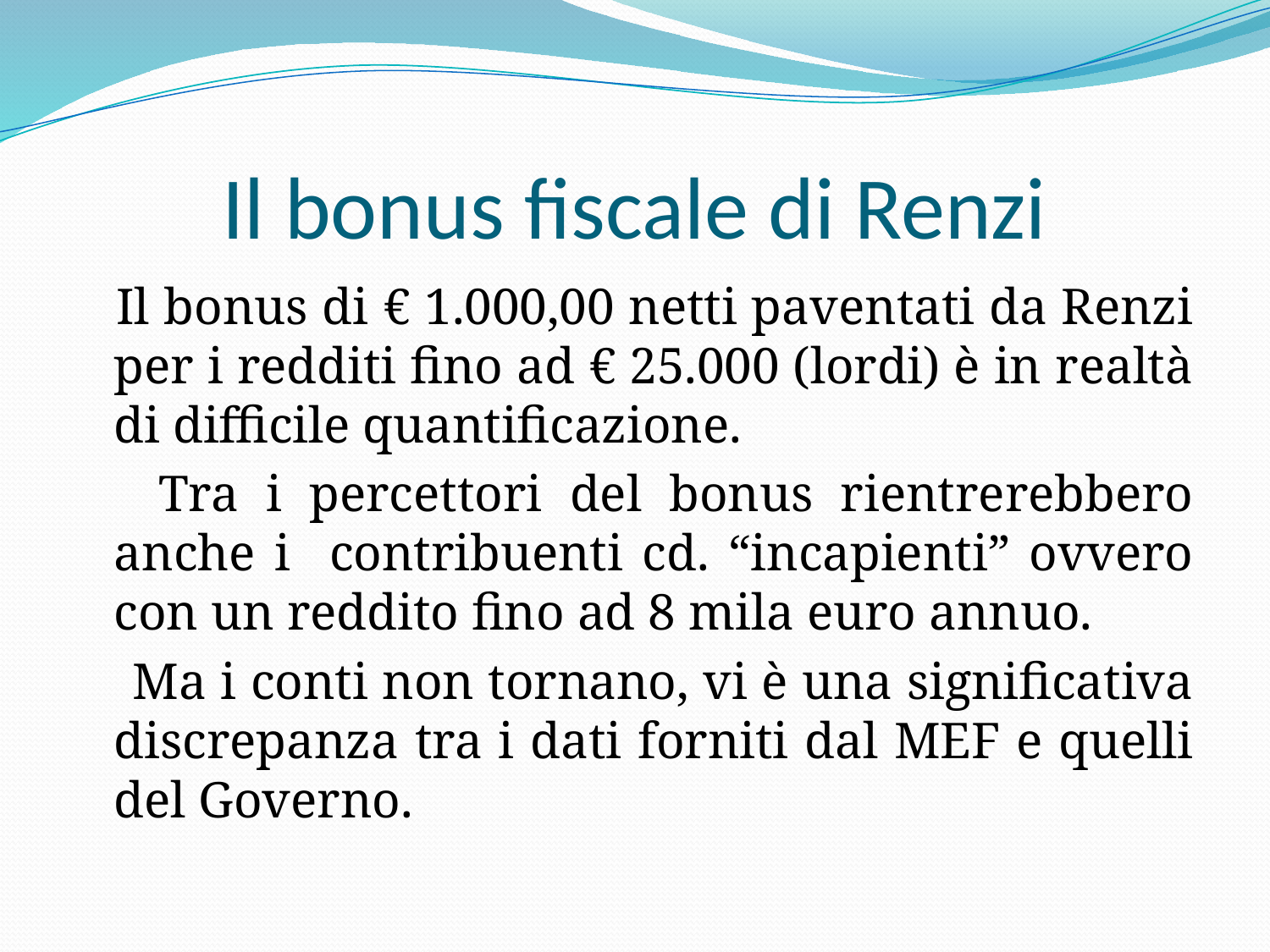

# Il bonus fiscale di Renzi
   Il bonus di € 1.000,00 netti paventati da Renzi per i redditi fino ad € 25.000 (lordi) è in realtà di difficile quantificazione.
   Tra i percettori del bonus rientrerebbero anche i  contribuenti cd. “incapienti” ovvero con un reddito fino ad 8 mila euro annuo.
    Ma i conti non tornano, vi è una significativa discrepanza tra i dati forniti dal MEF e quelli del Governo.